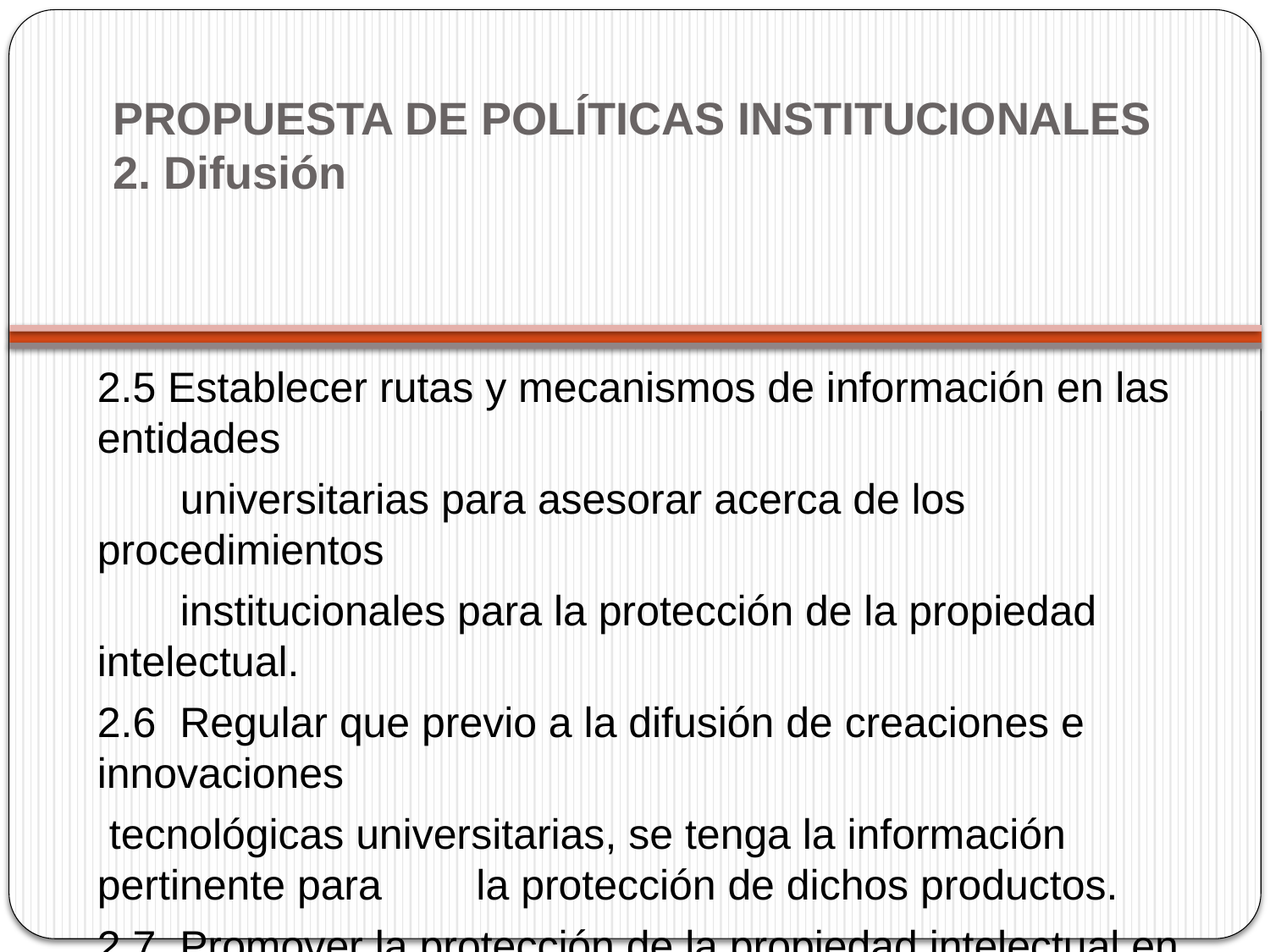

# Propuesta de Políticas institucionales 2. Difusión
2.5 Establecer rutas y mecanismos de información en las entidades
       universitarias para asesorar acerca de los procedimientos
       institucionales para la protección de la propiedad intelectual.
2.6  Regular que previo a la difusión de creaciones e innovaciones
 tecnológicas universitarias, se tenga la información pertinente para        la protección de dichos productos.
2.7  Promover la protección de la propiedad intelectual en todas las
       dependencias de la Red Universitaria.